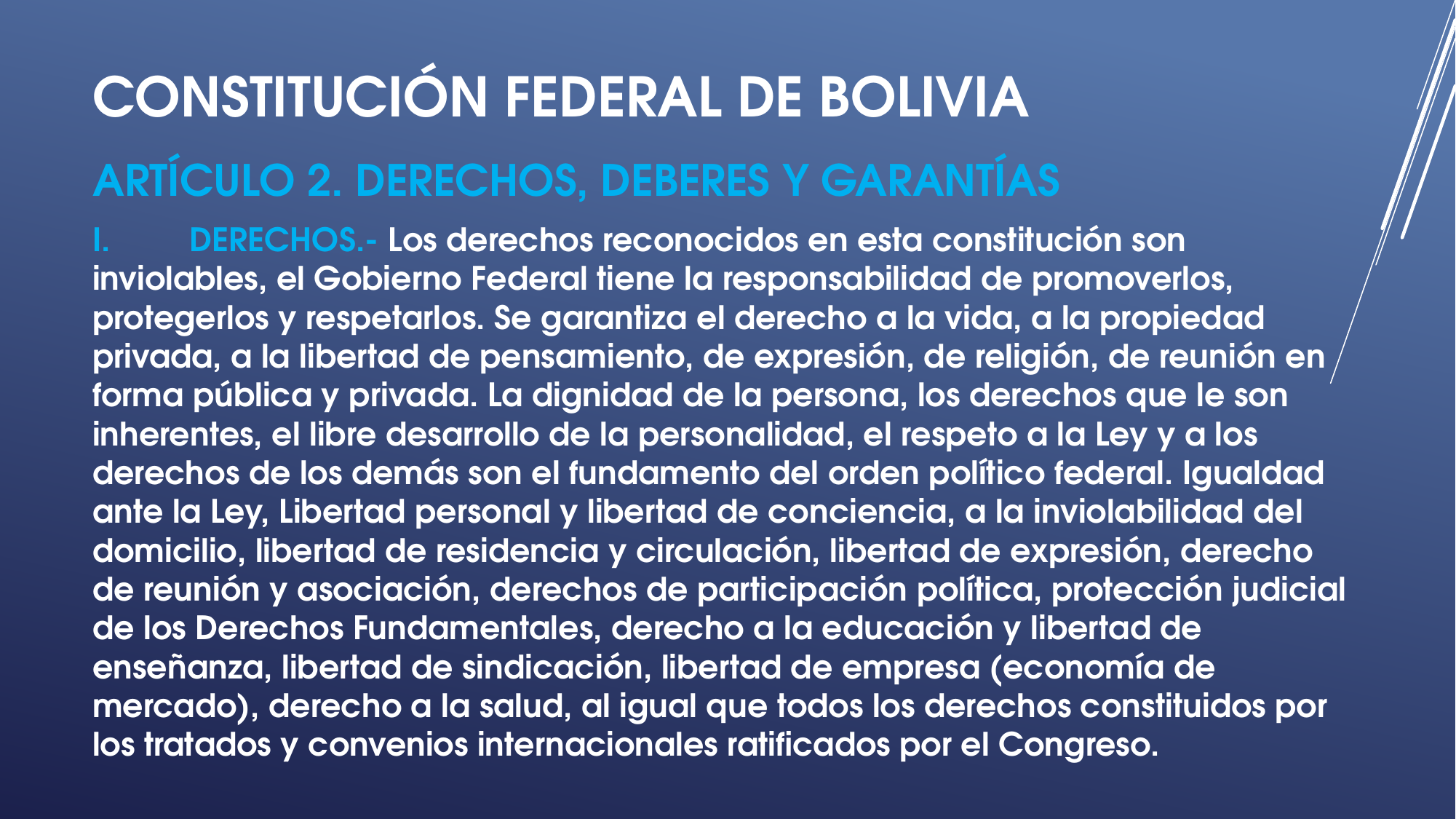

# CONSTITUCIÓN FEDERAL DE BOLIVIA
ARTÍCULO 2. DERECHOS, DEBERES Y GARANTÍAS
I.	DERECHOS.- Los derechos reconocidos en esta constitución son inviolables, el Gobierno Federal tiene la responsabilidad de promoverlos, protegerlos y respetarlos. Se garantiza el derecho a la vida, a la propiedad privada, a la libertad de pensamiento, de expresión, de religión, de reunión en forma pública y privada. La dignidad de la persona, los derechos que le son inherentes, el libre desarrollo de la personalidad, el respeto a la Ley y a los derechos de los demás son el fundamento del orden político federal. Igualdad ante la Ley, Libertad personal y libertad de conciencia, a la inviolabilidad del domicilio, libertad de residencia y circulación, libertad de expresión, derecho de reunión y asociación, derechos de participación política, protección judicial de los Derechos Fundamentales, derecho a la educación y libertad de enseñanza, libertad de sindicación, libertad de empresa (economía de mercado), derecho a la salud, al igual que todos los derechos constituidos por los tratados y convenios internacionales ratificados por el Congreso.